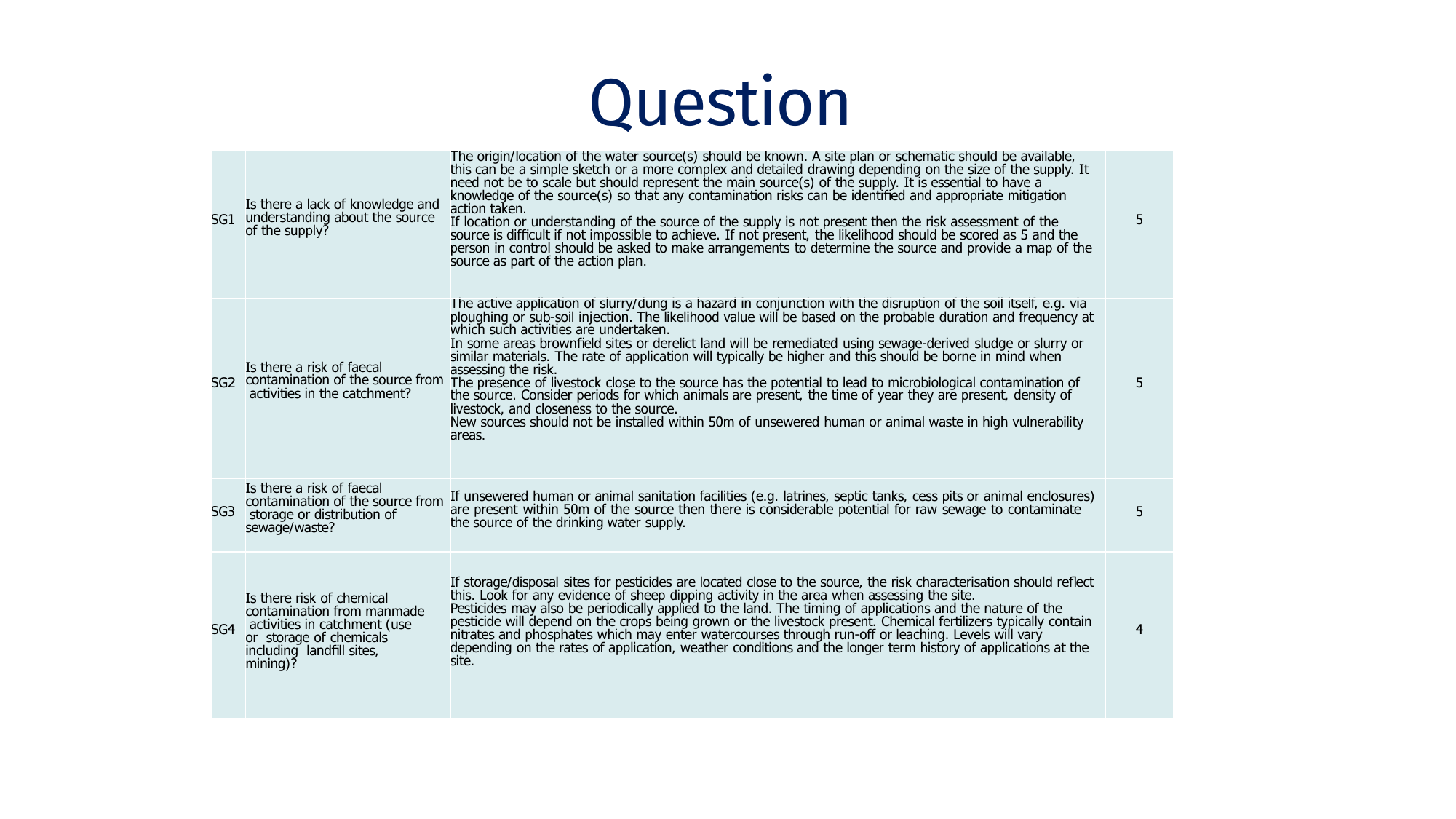

# Questions
| SG1 | Is there a lack of knowledge and understanding about the source of the supply? | The origin/location of the water source(s) should be known. A site plan or schematic should be available, this can be a simple sketch or a more complex and detailed drawing depending on the size of the supply. It need not be to scale but should represent the main source(s) of the supply. It is essential to have a knowledge of the source(s) so that any contamination risks can be identified and appropriate mitigation action taken. If location or understanding of the source of the supply is not present then the risk assessment of the source is difficult if not impossible to achieve. If not present, the likelihood should be scored as 5 and the person in control should be asked to make arrangements to determine the source and provide a map of the source as part of the action plan. | 5 |
| --- | --- | --- | --- |
| SG2 | Is there a risk of faecal contamination of the source from activities in the catchment? | The active application of slurry/dung is a hazard in conjunction with the disruption of the soil itself, e.g. via ploughing or sub-soil injection. The likelihood value will be based on the probable duration and frequency at which such activities are undertaken. In some areas brownfield sites or derelict land will be remediated using sewage-derived sludge or slurry or similar materials. The rate of application will typically be higher and this should be borne in mind when assessing the risk. The presence of livestock close to the source has the potential to lead to microbiological contamination of the source. Consider periods for which animals are present, the time of year they are present, density of livestock, and closeness to the source. New sources should not be installed within 50m of unsewered human or animal waste in high vulnerability areas. | 5 |
| SG3 | Is there a risk of faecal contamination of the source from storage or distribution of sewage/waste? | If unsewered human or animal sanitation facilities (e.g. latrines, septic tanks, cess pits or animal enclosures) are present within 50m of the source then there is considerable potential for raw sewage to contaminate the source of the drinking water supply. | 5 |
| SG4 | Is there risk of chemical contamination from manmade activities in catchment (use or storage of chemicals including landfill sites, mining)? | If storage/disposal sites for pesticides are located close to the source, the risk characterisation should reflect this. Look for any evidence of sheep dipping activity in the area when assessing the site. Pesticides may also be periodically applied to the land. The timing of applications and the nature of the pesticide will depend on the crops being grown or the livestock present. Chemical fertilizers typically contain nitrates and phosphates which may enter watercourses through run-off or leaching. Levels will vary depending on the rates of application, weather conditions and the longer term history of applications at the site. | 4 |